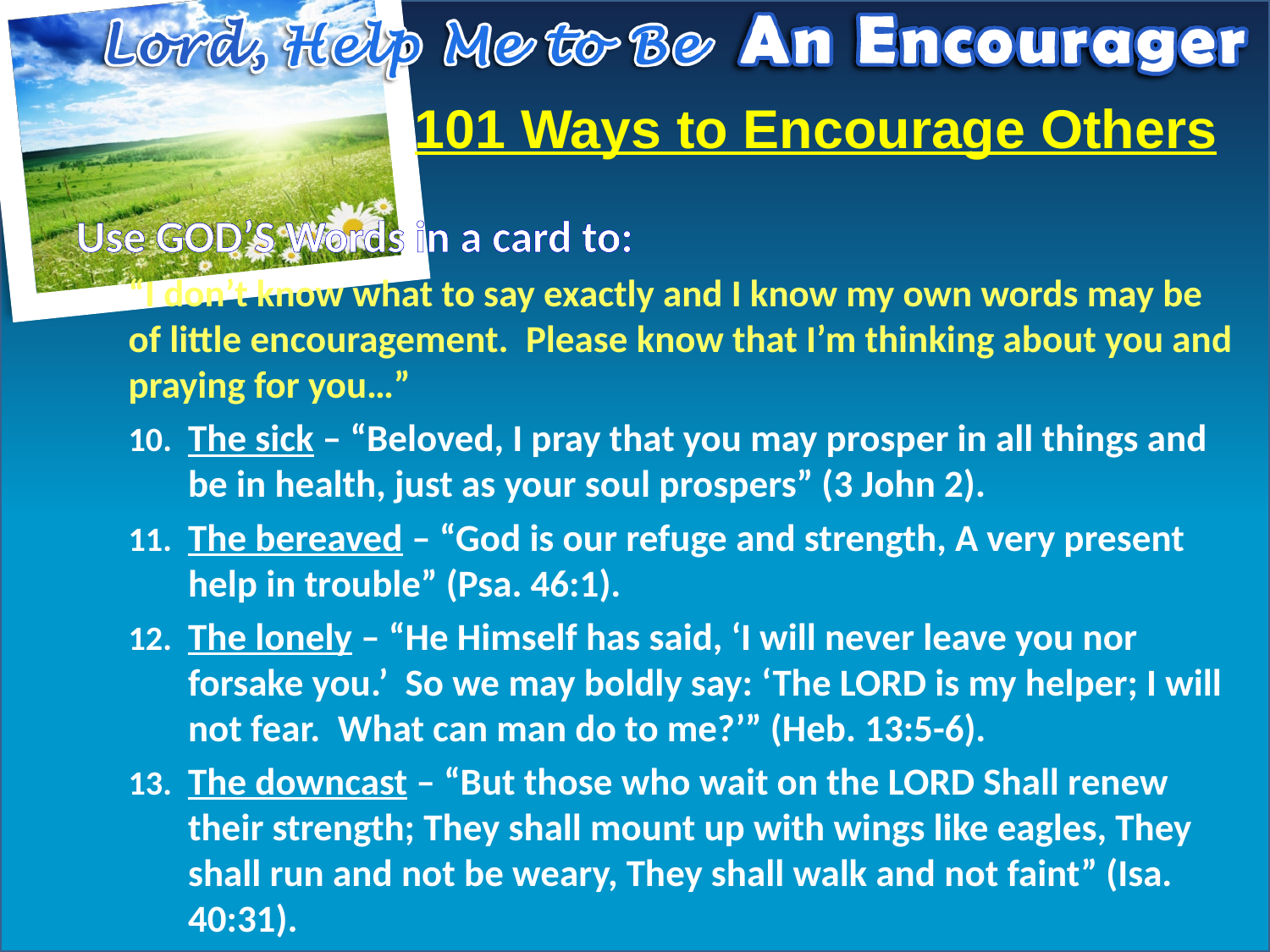

# 101 Ways to Encourage Others
Use GOD’S Words in a card to:
“I don’t know what to say exactly and I know my own words may be of little encouragement.  Please know that I’m thinking about you and praying for you…”
The sick – “Beloved, I pray that you may prosper in all things and be in health, just as your soul prospers” (3 John 2).
The bereaved – “God is our refuge and strength, A very present help in trouble” (Psa. 46:1).
The lonely – “He Himself has said, ‘I will never leave you nor forsake you.’  So we may boldly say: ‘The LORD is my helper; I will not fear.  What can man do to me?’” (Heb. 13:5-6).
The downcast – “But those who wait on the LORD Shall renew their strength; They shall mount up with wings like eagles, They shall run and not be weary, They shall walk and not faint” (Isa. 40:31).